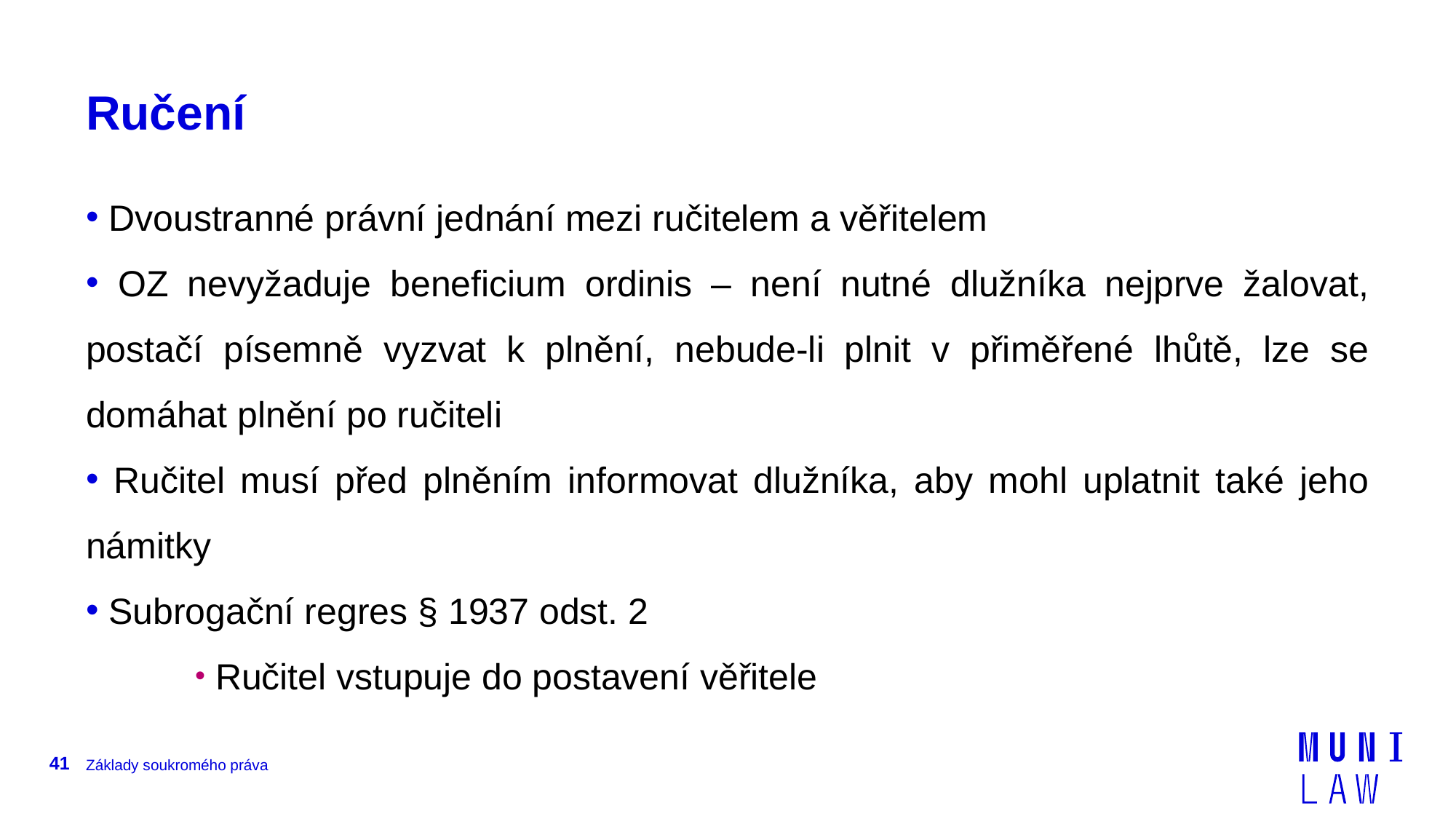

# Ručení
 Dvoustranné právní jednání mezi ručitelem a věřitelem
 OZ nevyžaduje beneficium ordinis – není nutné dlužníka nejprve žalovat, postačí písemně vyzvat k plnění, nebude-li plnit v přiměřené lhůtě, lze se domáhat plnění po ručiteli
 Ručitel musí před plněním informovat dlužníka, aby mohl uplatnit také jeho námitky
 Subrogační regres § 1937 odst. 2
 Ručitel vstupuje do postavení věřitele
41
Základy soukromého práva